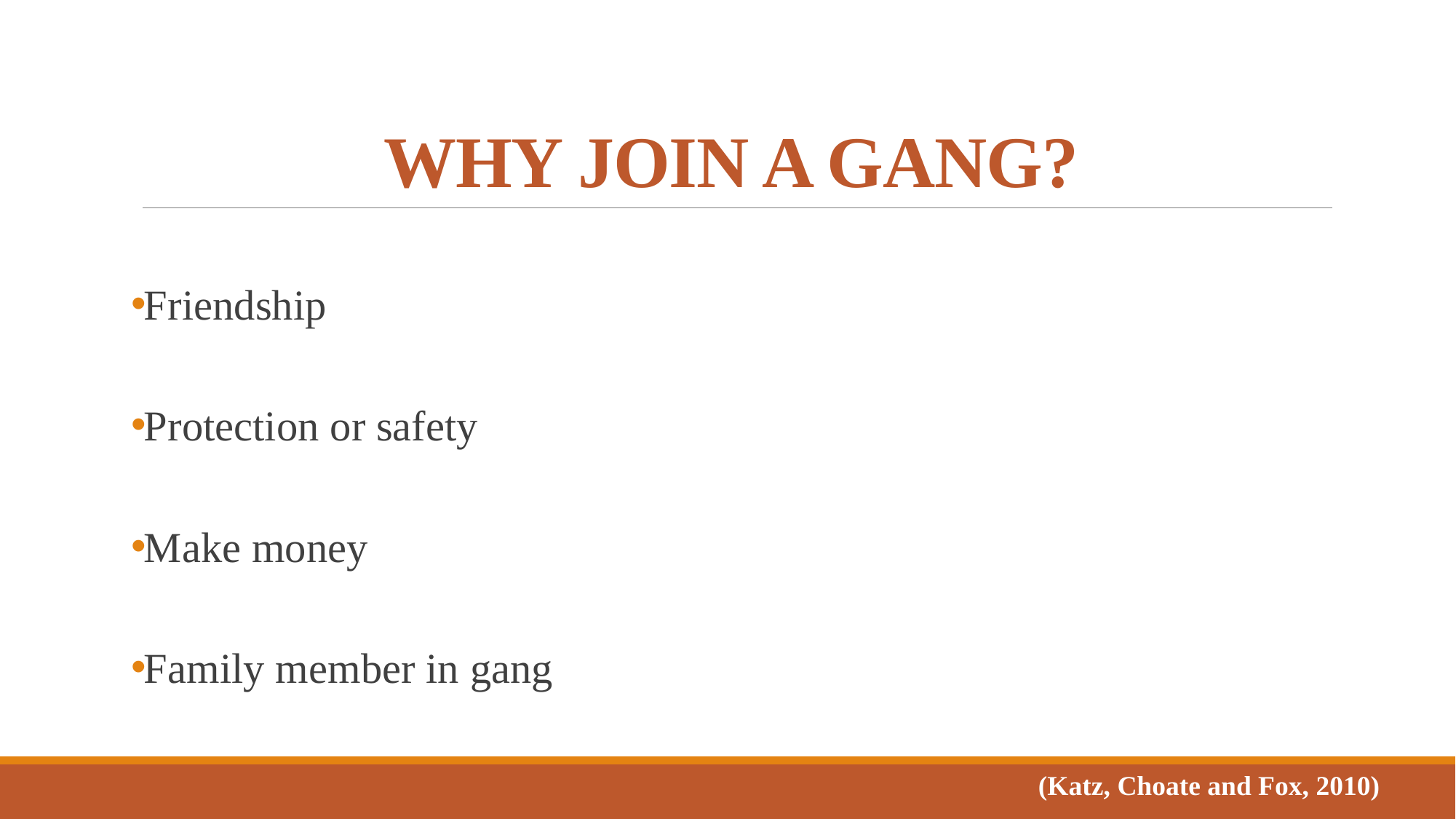

# WHY JOIN A GANG?
Friendship
Protection or safety
Make money
Family member in gang

(Katz, Choate and Fox, 2010)